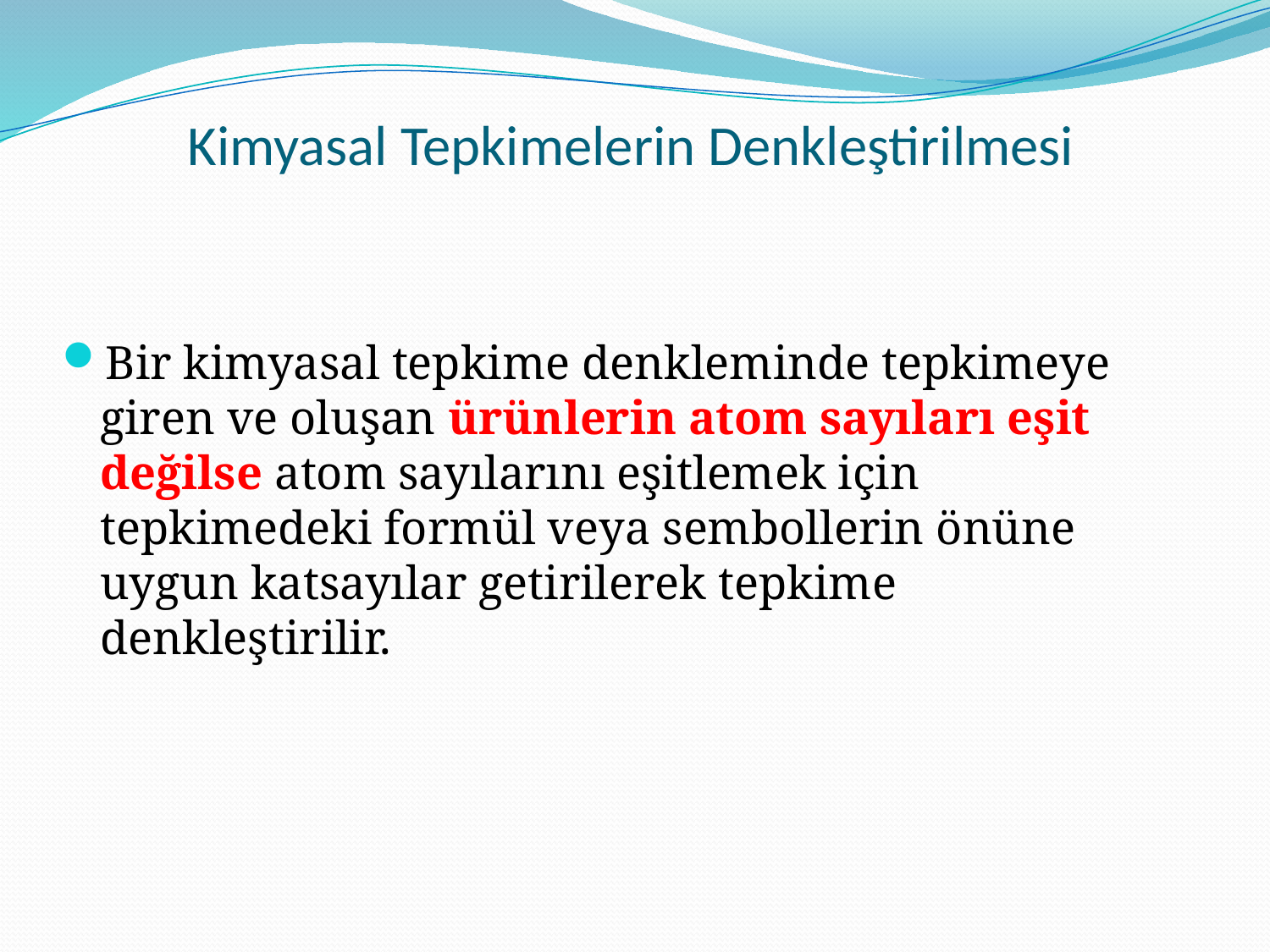

# Kimyasal Tepkimelerin Denkleştirilmesi
Bir kimyasal tepkime denkleminde tepkimeye giren ve oluşan ürünlerin atom sayıları eşit değilse atom sayılarını eşitlemek için tepkimedeki formül veya sembollerin önüne uygun katsayılar getirilerek tepkime denkleştirilir.